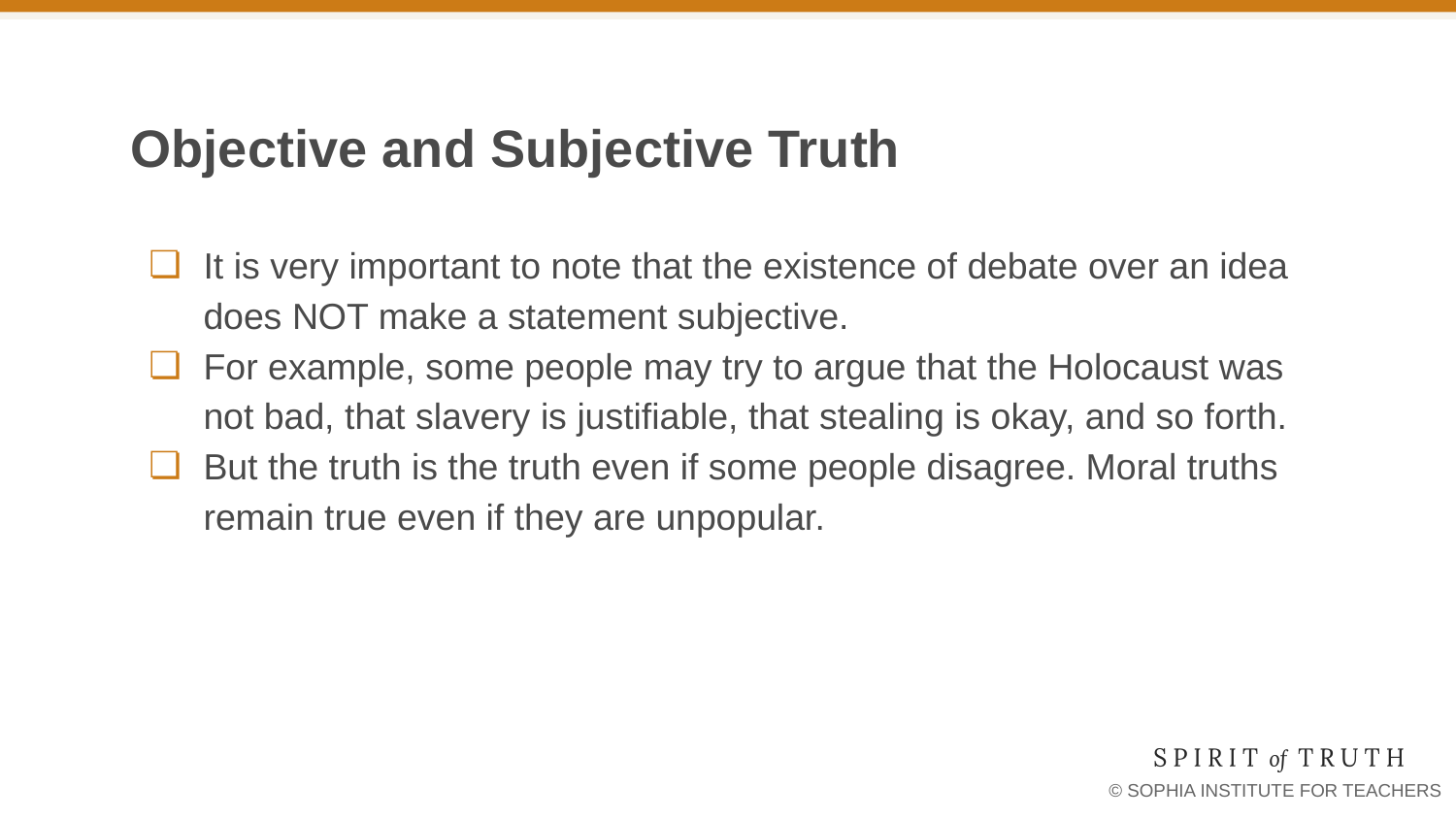

# Objective and Subjective Truth
It is very important to note that the existence of debate over an idea does NOT make a statement subjective.
For example, some people may try to argue that the Holocaust was not bad, that slavery is justifiable, that stealing is okay, and so forth.
But the truth is the truth even if some people disagree. Moral truths remain true even if they are unpopular.